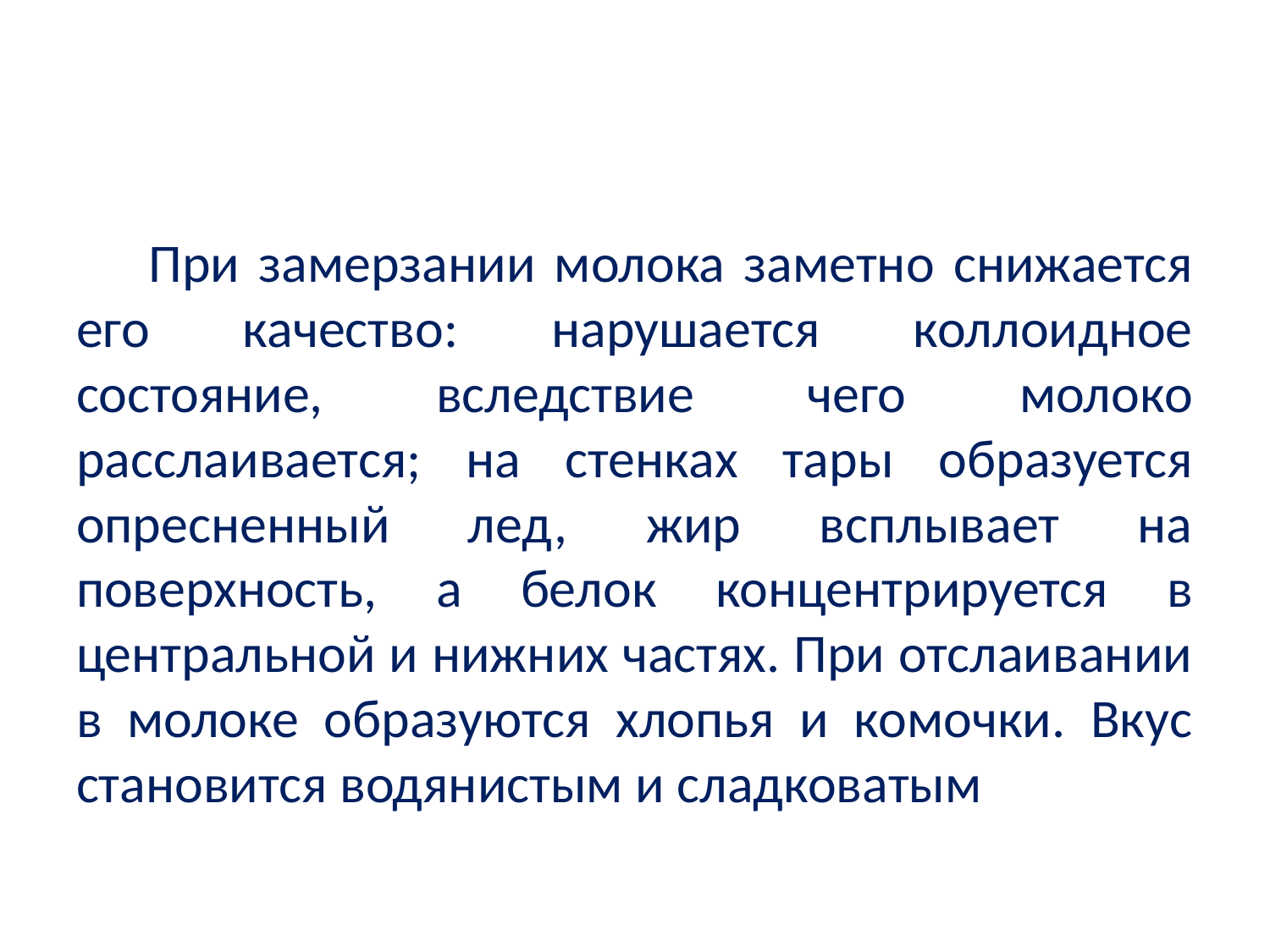

#
При замерзании молока заметно снижается его качество: нарушается коллоидное состояние, вследствие чего молоко расслаивается; на стенках тары образуется опресненный лед, жир всплывает на поверхность, а белок концентрируется в центральной и нижних частях. При отслаивании в молоке образуются хлопья и комочки. Вкус становится водянистым и сладковатым